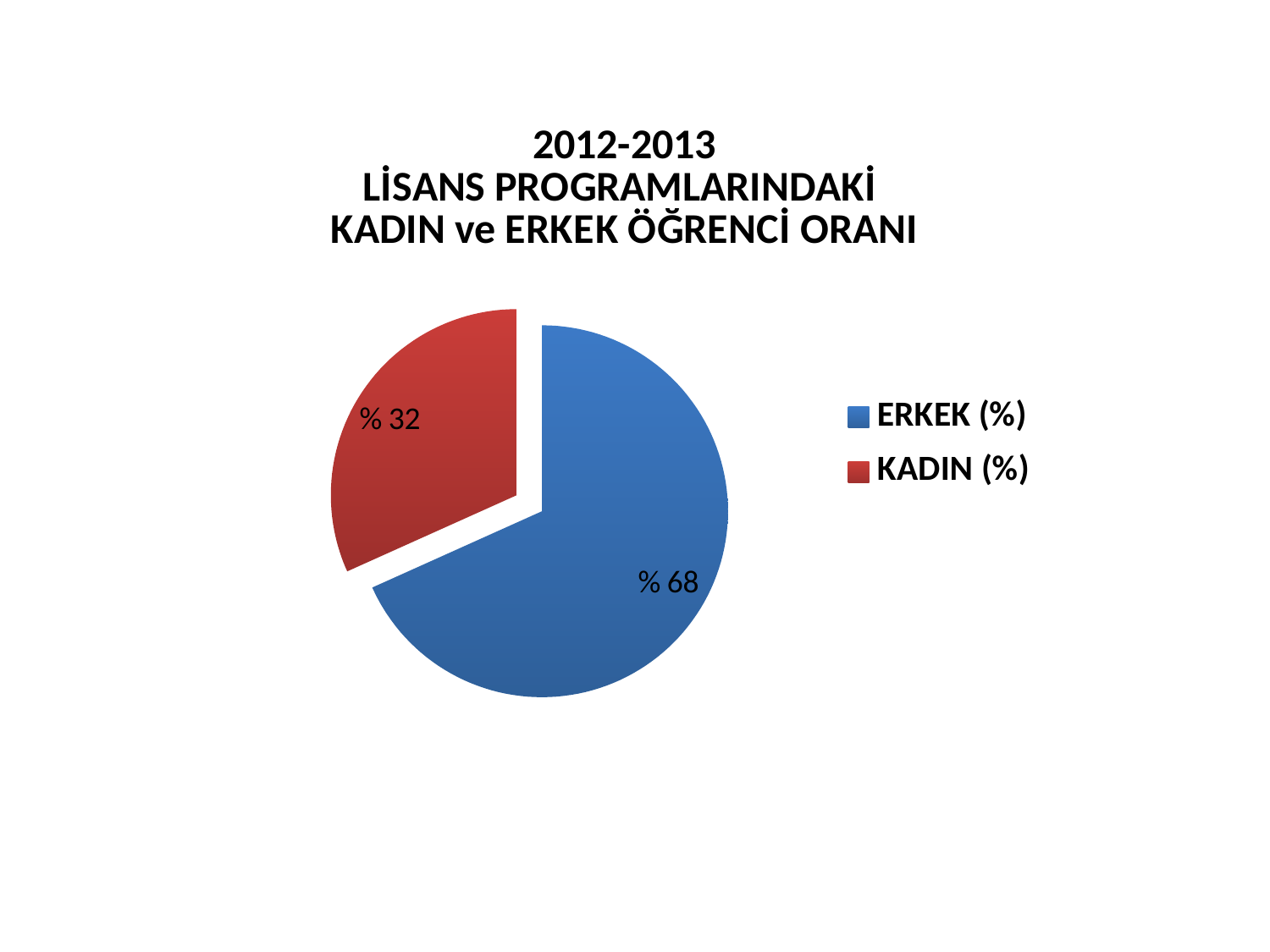

### Chart: 2012-2013
LİSANS PROGRAMLARINDAKİ
KADIN ve ERKEK ÖĞRENCİ ORANI

| Category |  |
|---|---|
| ERKEK (%) | 68.2715571470045 |
| KADIN (%) | 31.72844285299511 |